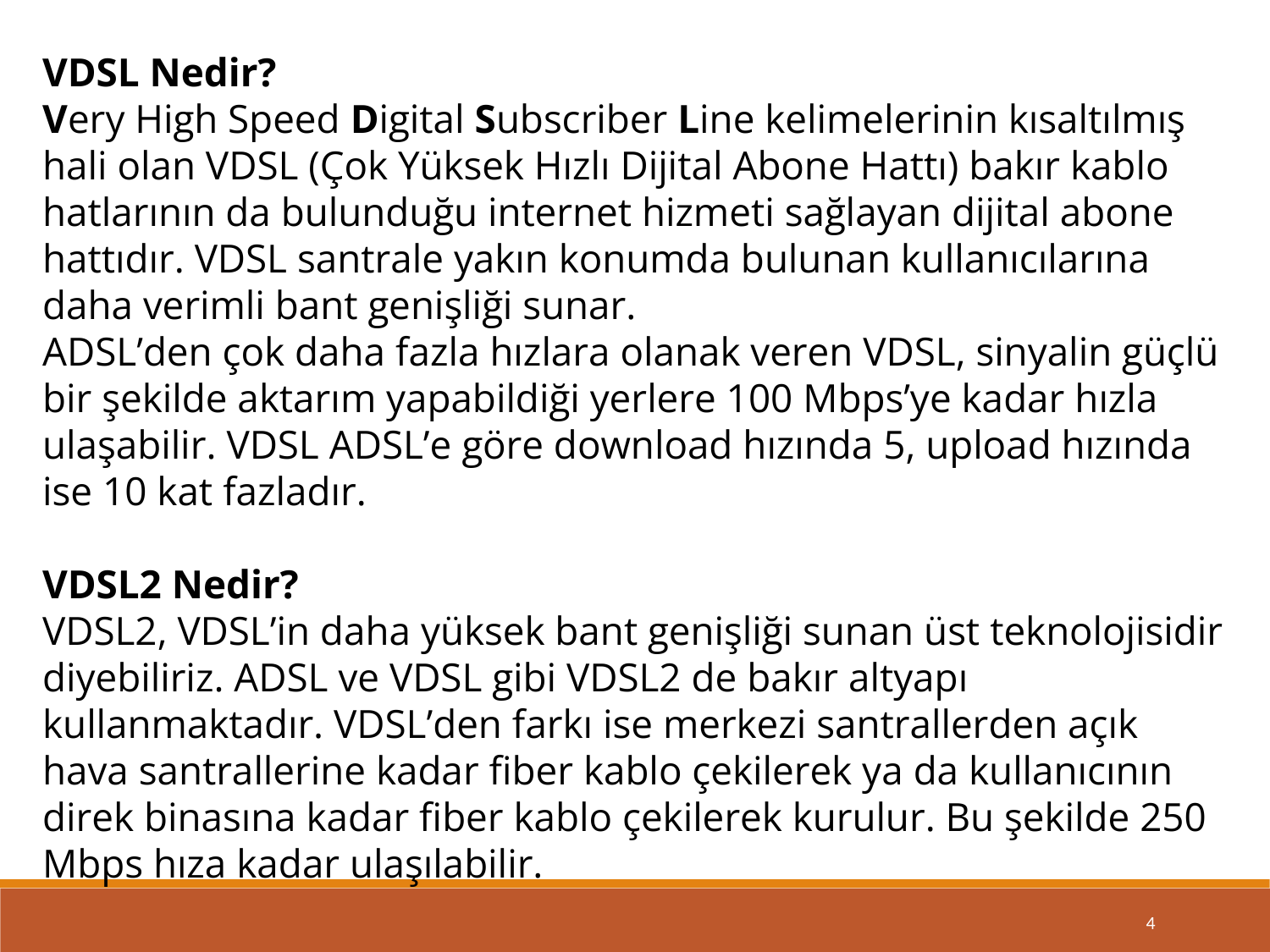

VDSL Nedir?
Very High Speed Digital Subscriber Line kelimelerinin kısaltılmış hali olan VDSL (Çok Yüksek Hızlı Dijital Abone Hattı) bakır kablo hatlarının da bulunduğu internet hizmeti sağlayan dijital abone hattıdır. VDSL santrale yakın konumda bulunan kullanıcılarına daha verimli bant genişliği sunar.
ADSL’den çok daha fazla hızlara olanak veren VDSL, sinyalin güçlü bir şekilde aktarım yapabildiği yerlere 100 Mbps’ye kadar hızla ulaşabilir. VDSL ADSL’e göre download hızında 5, upload hızında ise 10 kat fazladır.

VDSL2 Nedir?
VDSL2, VDSL’in daha yüksek bant genişliği sunan üst teknolojisidir diyebiliriz. ADSL ve VDSL gibi VDSL2 de bakır altyapı kullanmaktadır. VDSL’den farkı ise merkezi santrallerden açık hava santrallerine kadar fiber kablo çekilerek ya da kullanıcının direk binasına kadar fiber kablo çekilerek kurulur. Bu şekilde 250 Mbps hıza kadar ulaşılabilir.
4